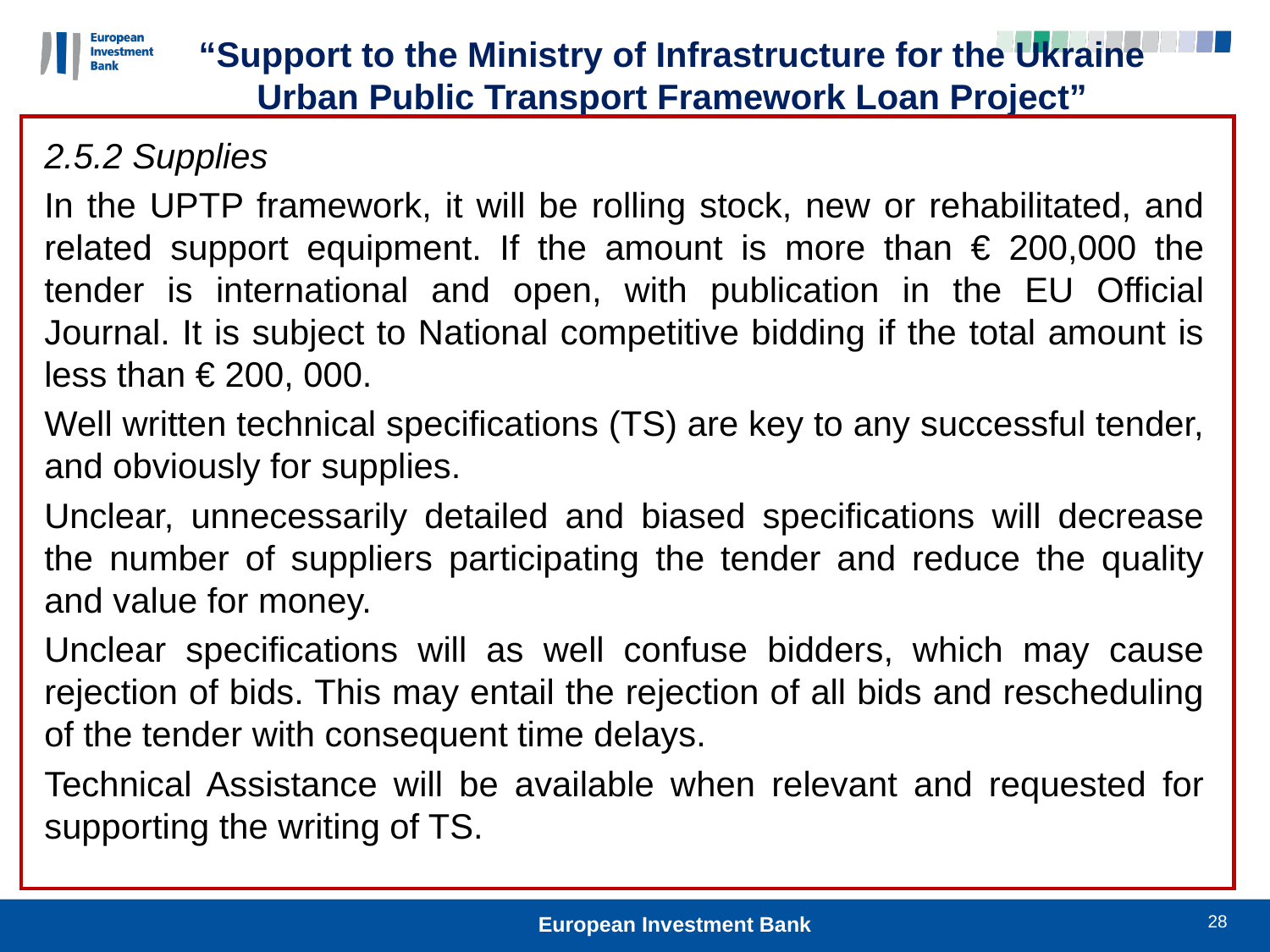

“Support to the Ministry of Infrastructure for the Ukraine Urban Public Transport Framework Loan Project”

2.5.2 Supplies
In the UPTP framework, it will be rolling stock, new or rehabilitated, and related support equipment. If the amount is more than € 200,000 the tender is international and open, with publication in the EU Official Journal. It is subject to National competitive bidding if the total amount is less than € 200, 000.
Well written technical specifications (TS) are key to any successful tender, and obviously for supplies.
Unclear, unnecessarily detailed and biased specifications will decrease the number of suppliers participating the tender and reduce the quality and value for money.
Unclear specifications will as well confuse bidders, which may cause rejection of bids. This may entail the rejection of all bids and rescheduling of the tender with consequent time delays.
Technical Assistance will be available when relevant and requested for supporting the writing of TS.

28
European Investment Bank